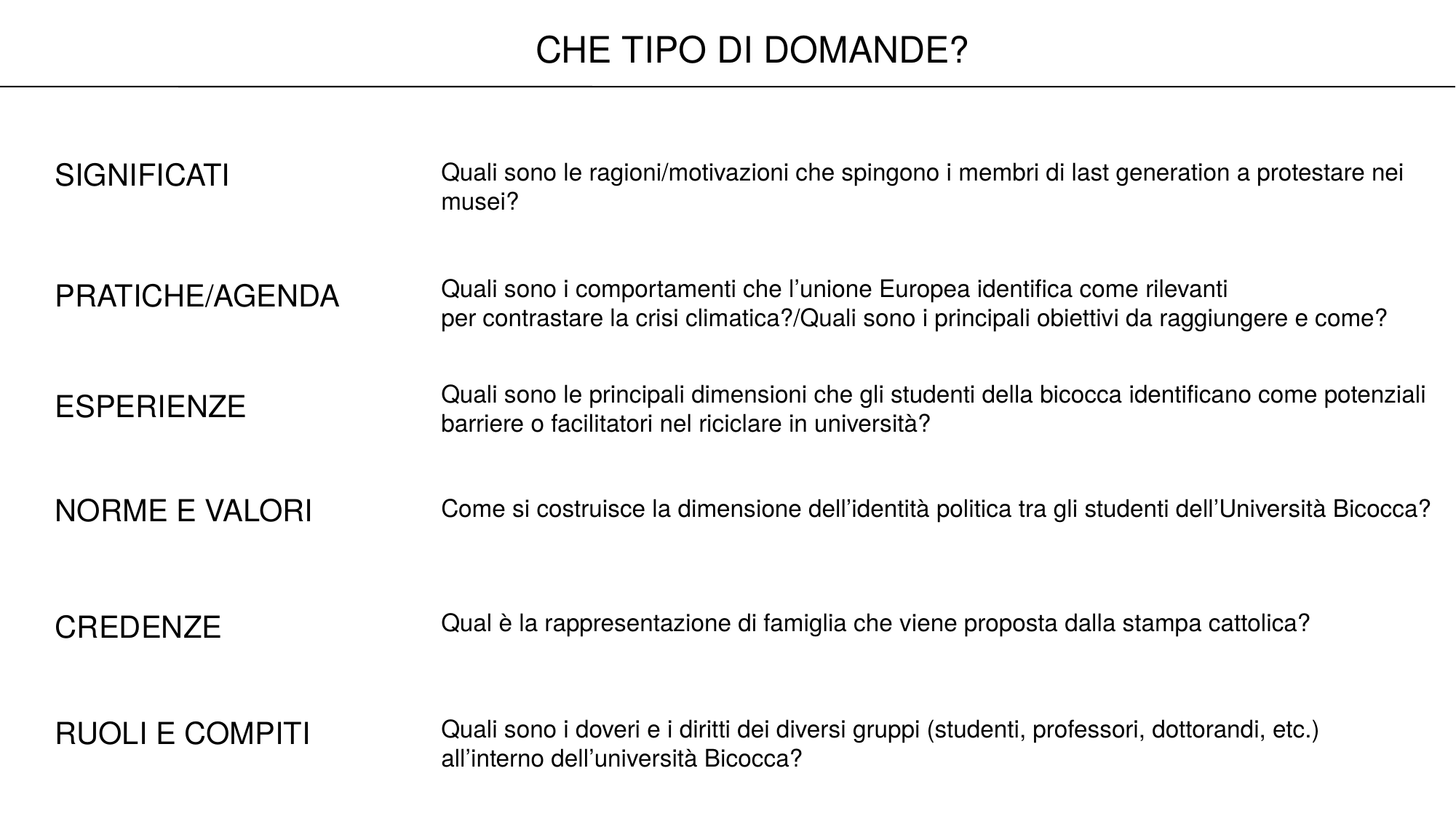

Che tipo di domande?
significati
Quali sono le ragioni/motivazioni che spingono i membri di last generation a protestare nei
musei?
Quali sono i comportamenti che l’unione Europea identifica come rilevanti
per contrastare la crisi climatica?/Quali sono i principali obiettivi da raggiungere e come?
Pratiche/agenda
Quali sono le principali dimensioni che gli studenti della bicocca identificano come potenziali
barriere o facilitatori nel riciclare in università?
Esperienze
Norme e Valori
Come si costruisce la dimensione dell’identità politica tra gli studenti dell’Università Bicocca?
Qual è la rappresentazione di famiglia che viene proposta dalla stampa cattolica?
Credenze
Ruoli e compiti
Quali sono i doveri e i diritti dei diversi gruppi (studenti, professori, dottorandi, etc.)
all’interno dell’università Bicocca?